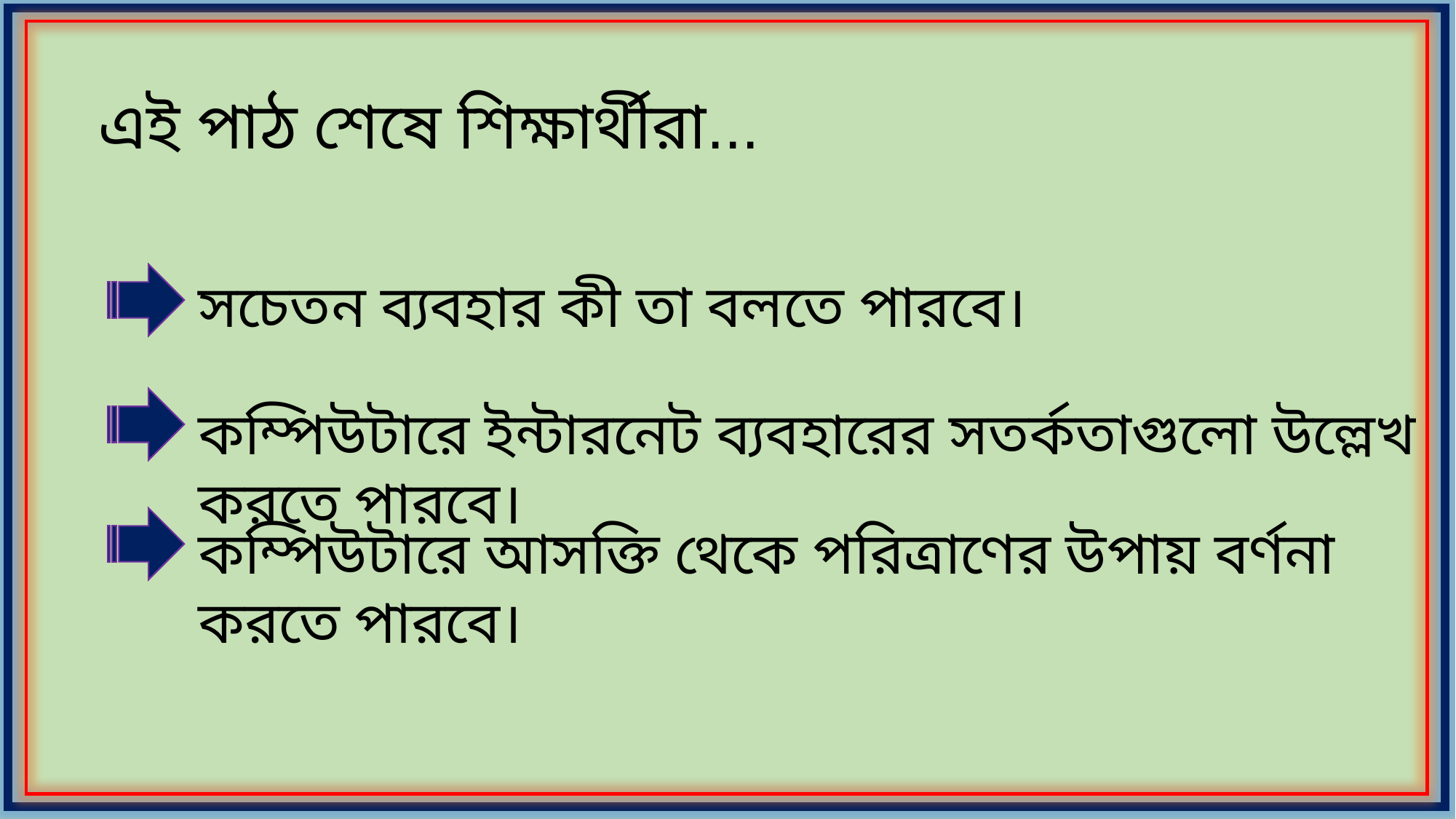

এই পাঠ শেষে শিক্ষার্থীরা...

সচেতন ব্যবহার কী তা বলতে পারবে।

কম্পিউটারে ইন্টারনেট ব্যবহারের সতর্কতাগুলো উল্লেখ করতে পারবে।

কম্পিউটারে আসক্তি থেকে পরিত্রাণের উপায় বর্ণনা করতে পারবে।